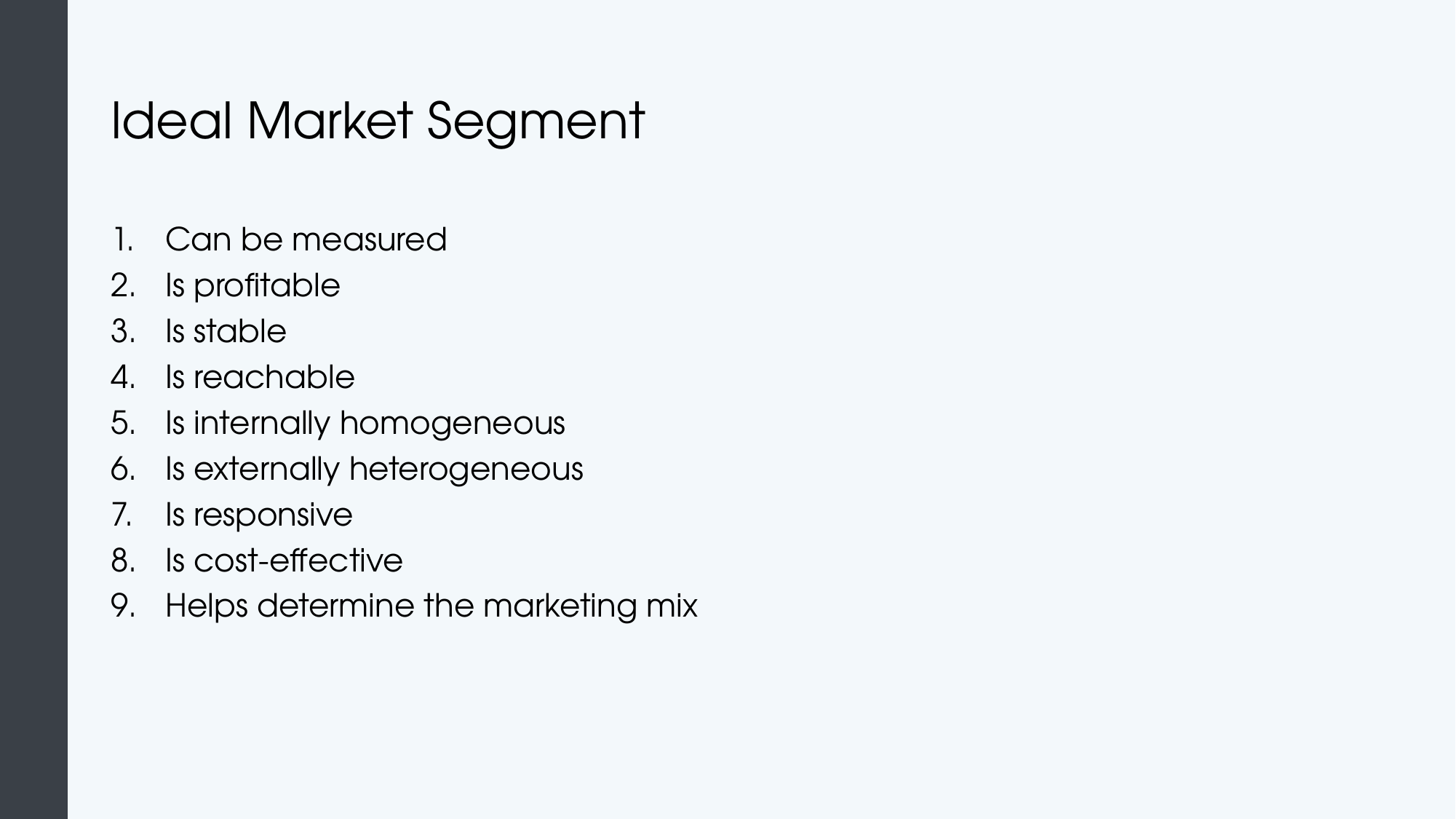

# Ideal Market Segment
Can be measured
Is profitable
Is stable
Is reachable
Is internally homogeneous
Is externally heterogeneous
Is responsive
Is cost-effective
Helps determine the marketing mix